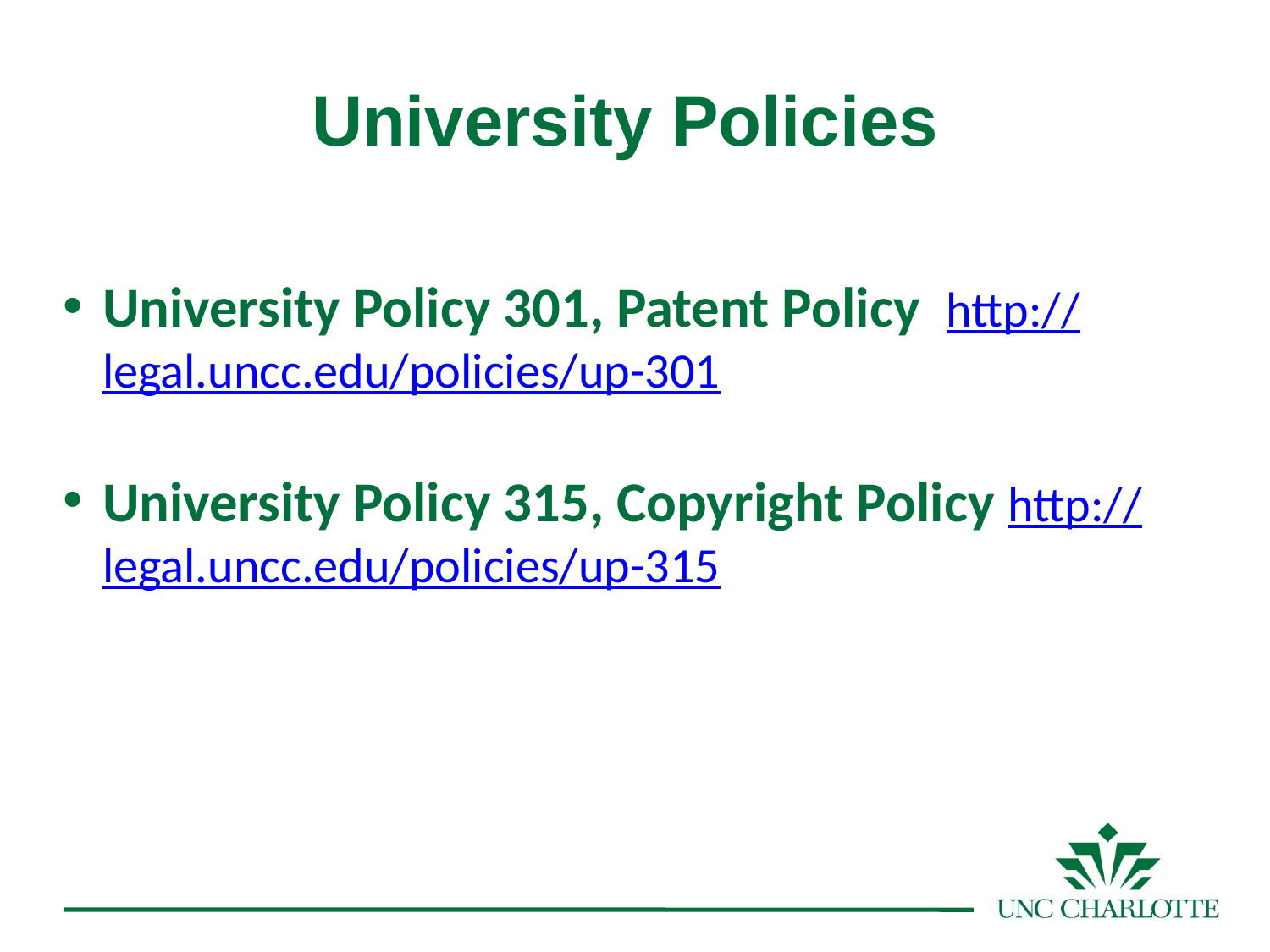

# University Policies

University Policy 301, Patent Policy  http://legal.uncc.edu/policies/up-301

University Policy 315, Copyright Policy http://legal.uncc.edu/policies/up-315